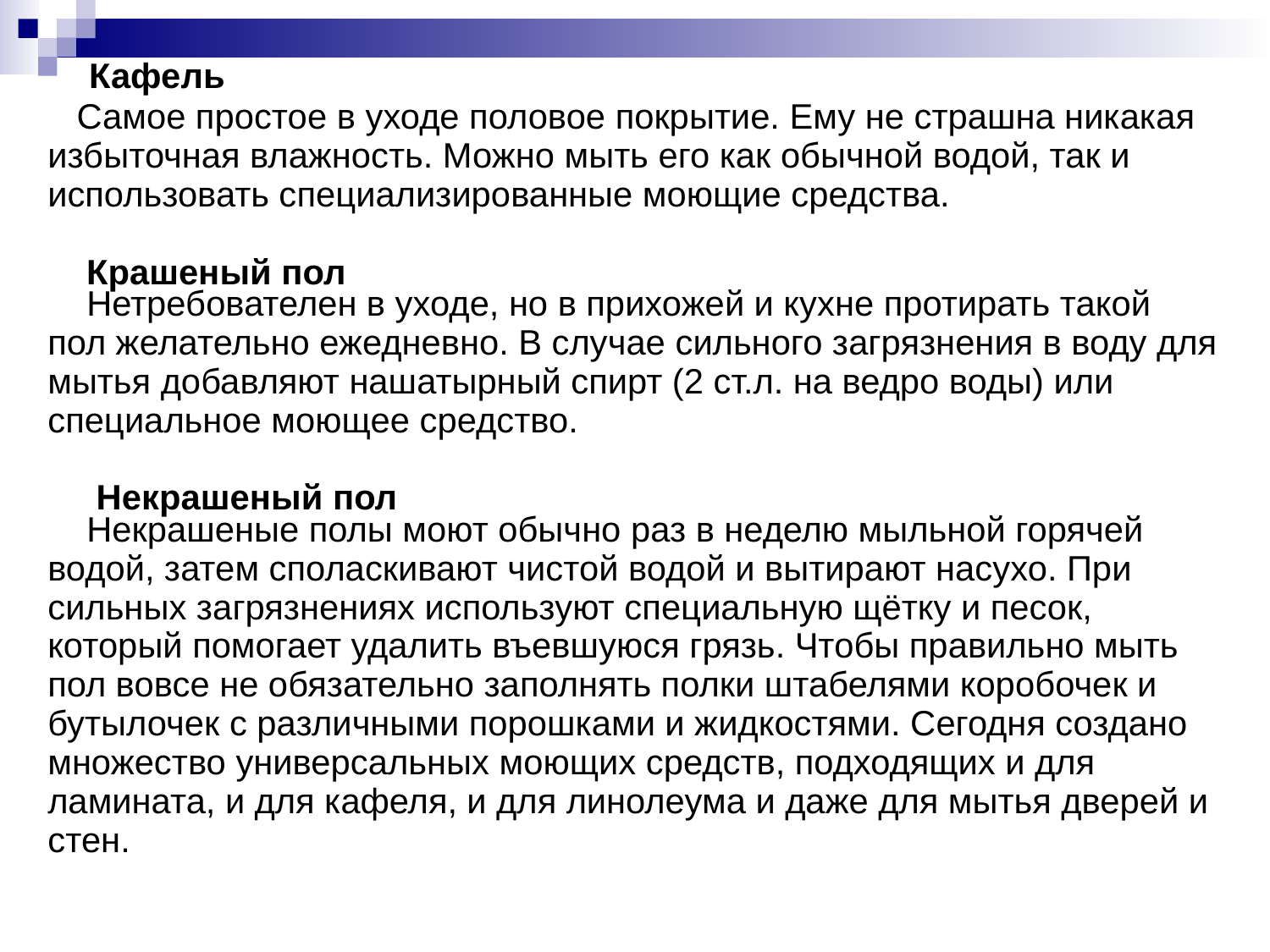

Кафель
   Самое простое в уходе половое покрытие. Ему не страшна никакая
избыточная влажность. Можно мыть его как обычной водой, так и
использовать специализированные моющие средства.

    Крашеный пол
    Нетребователен в уходе, но в прихожей и кухне протирать такой
пол желательно ежедневно. В случае сильного загрязнения в воду для
мытья добавляют нашатырный спирт (2 ст.л. на ведро воды) или
специальное моющее средство.

     Некрашеный пол
    Некрашеные полы моют обычно раз в неделю мыльной горячей
водой, затем споласкивают чистой водой и вытирают насухо. При
сильных загрязнениях используют специальную щётку и песок,
который помогает удалить въевшуюся грязь. Чтобы правильно мыть
пол вовсе не обязательно заполнять полки штабелями коробочек и
бутылочек с различными порошками и жидкостями. Сегодня создано
множество универсальных моющих средств, подходящих и для
ламината, и для кафеля, и для линолеума и даже для мытья дверей и
стен.